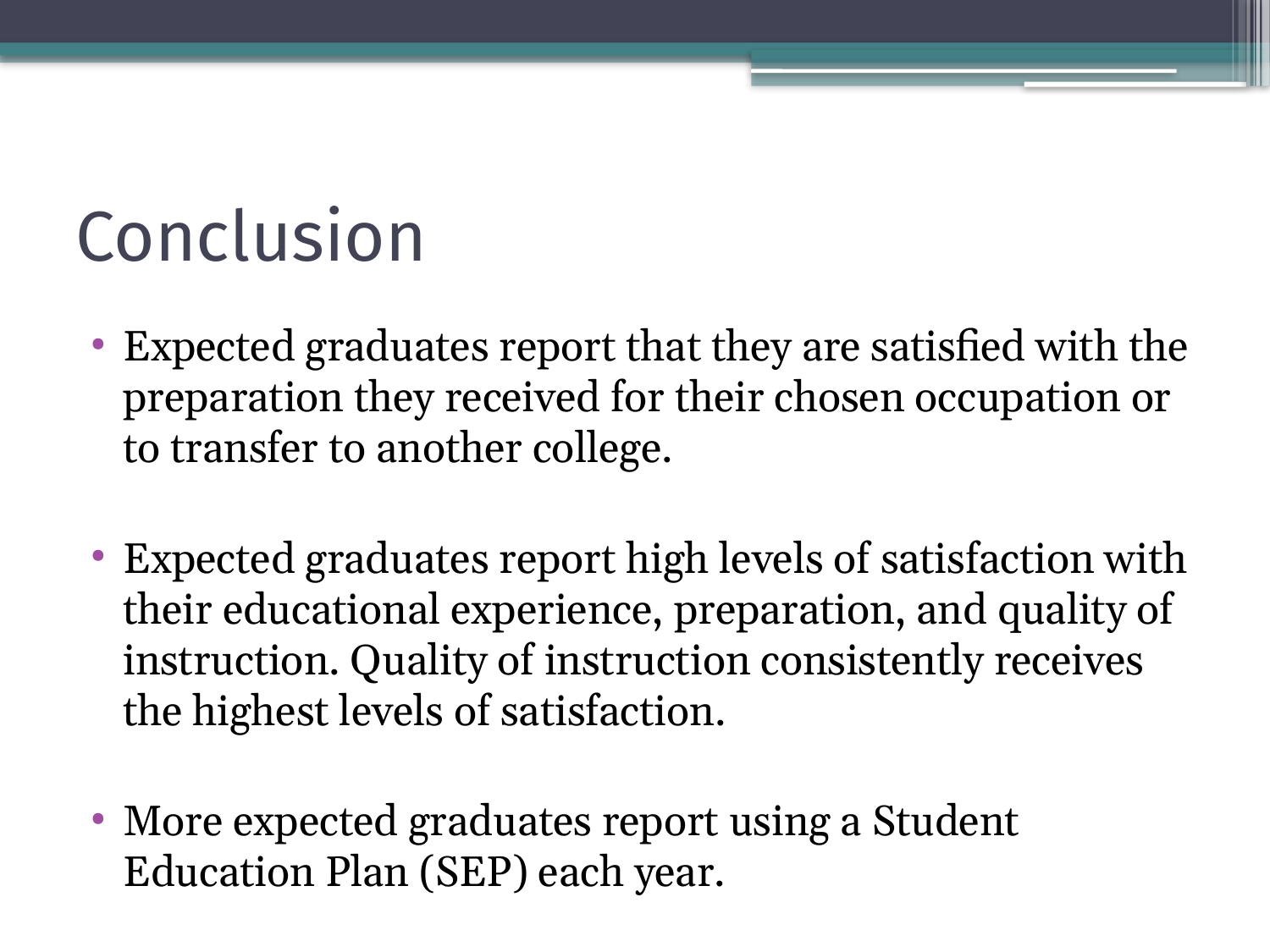

# Conclusion
Expected graduates report that they are satisfied with the preparation they received for their chosen occupation or to transfer to another college.

Expected graduates report high levels of satisfaction with their educational experience, preparation, and quality of instruction. Quality of instruction consistently receives the highest levels of satisfaction.

More expected graduates report using a Student Education Plan (SEP) each year.